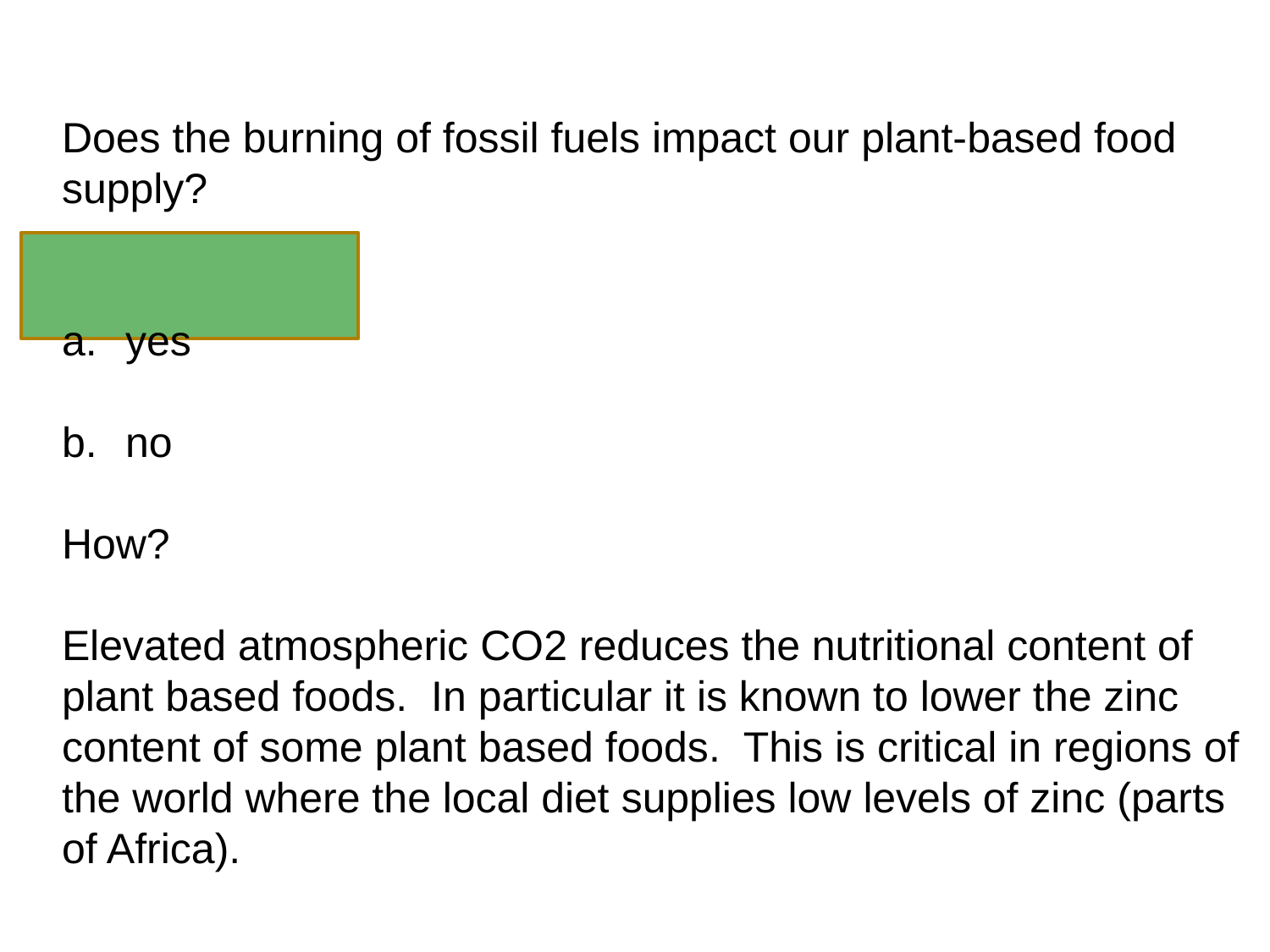

Does the burning of fossil fuels impact our plant-based food supply?

yes

no

How?

Elevated atmospheric CO2 reduces the nutritional content of plant based foods.  In particular it is known to lower the zinc content of some plant based foods.  This is critical in regions of the world where the local diet supplies low levels of zinc (parts of Africa).